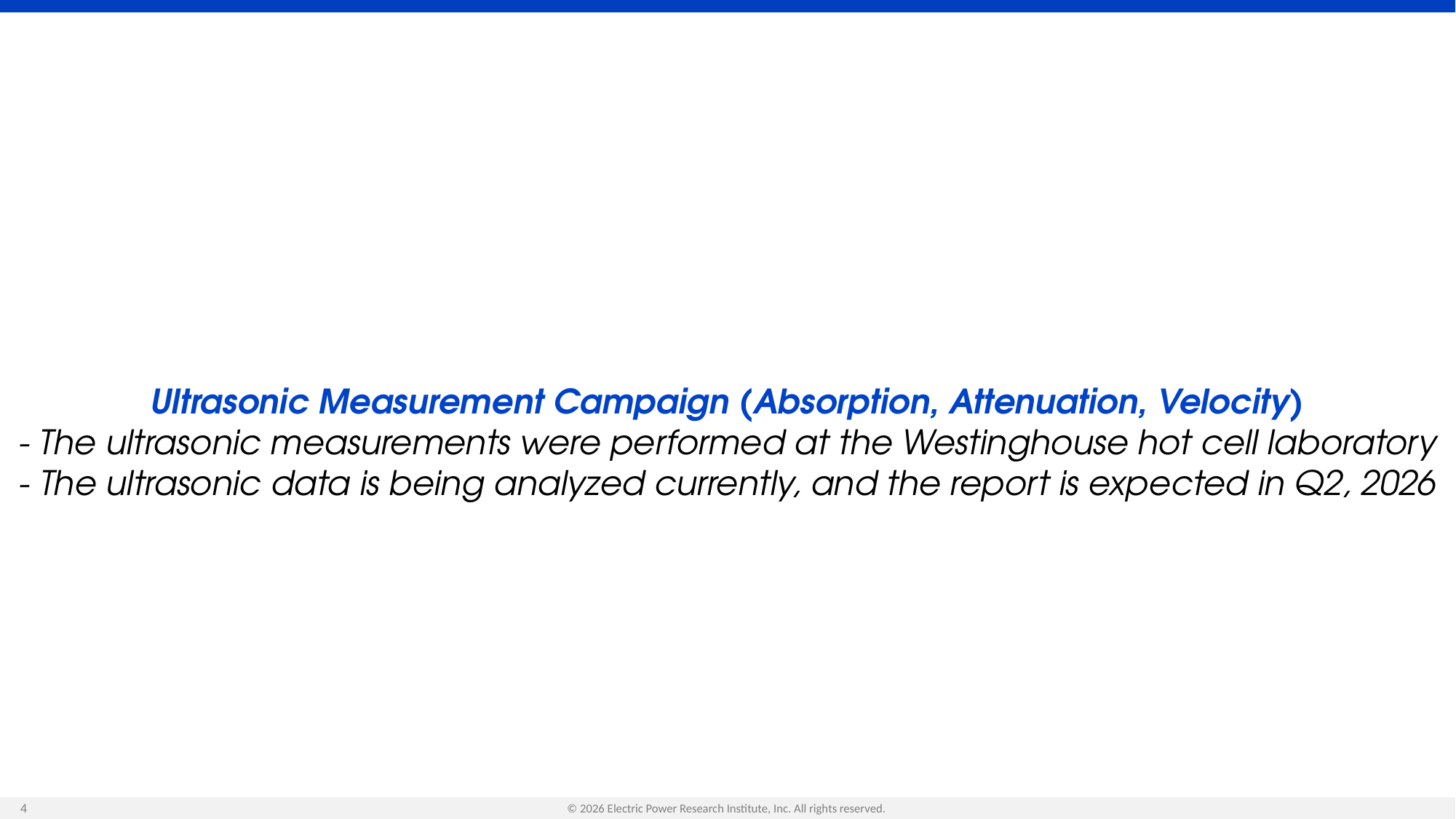

# Ultrasonic Measurement Campaign (Absorption, Attenuation, Velocity) - The ultrasonic measurements were performed at the Westinghouse hot cell laboratory - The ultrasonic data is being analyzed currently, and the report is expected in Q2, 2026